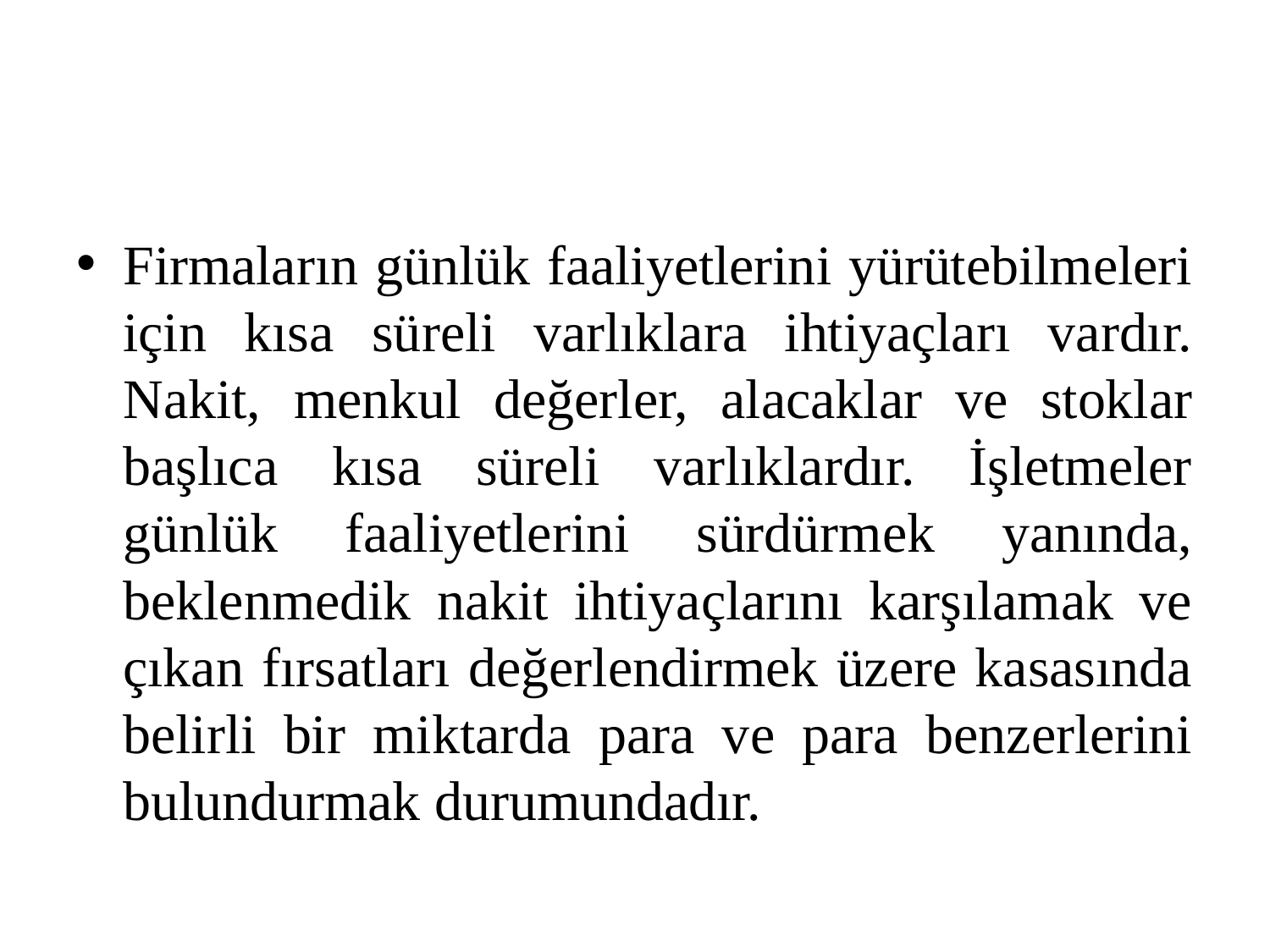

#
Firmaların günlük faaliyetlerini yürütebilmeleri için kısa süreli varlıklara ihtiyaçları vardır. Nakit, menkul değerler, alacaklar ve stoklar başlıca kısa süreli varlıklardır. İşletmeler günlük faaliyetlerini sürdürmek yanında, beklenmedik nakit ihtiyaçlarını karşılamak ve çıkan fırsatları değerlendirmek üzere kasasında belirli bir miktarda para ve para benzerlerini bulundurmak durumundadır.